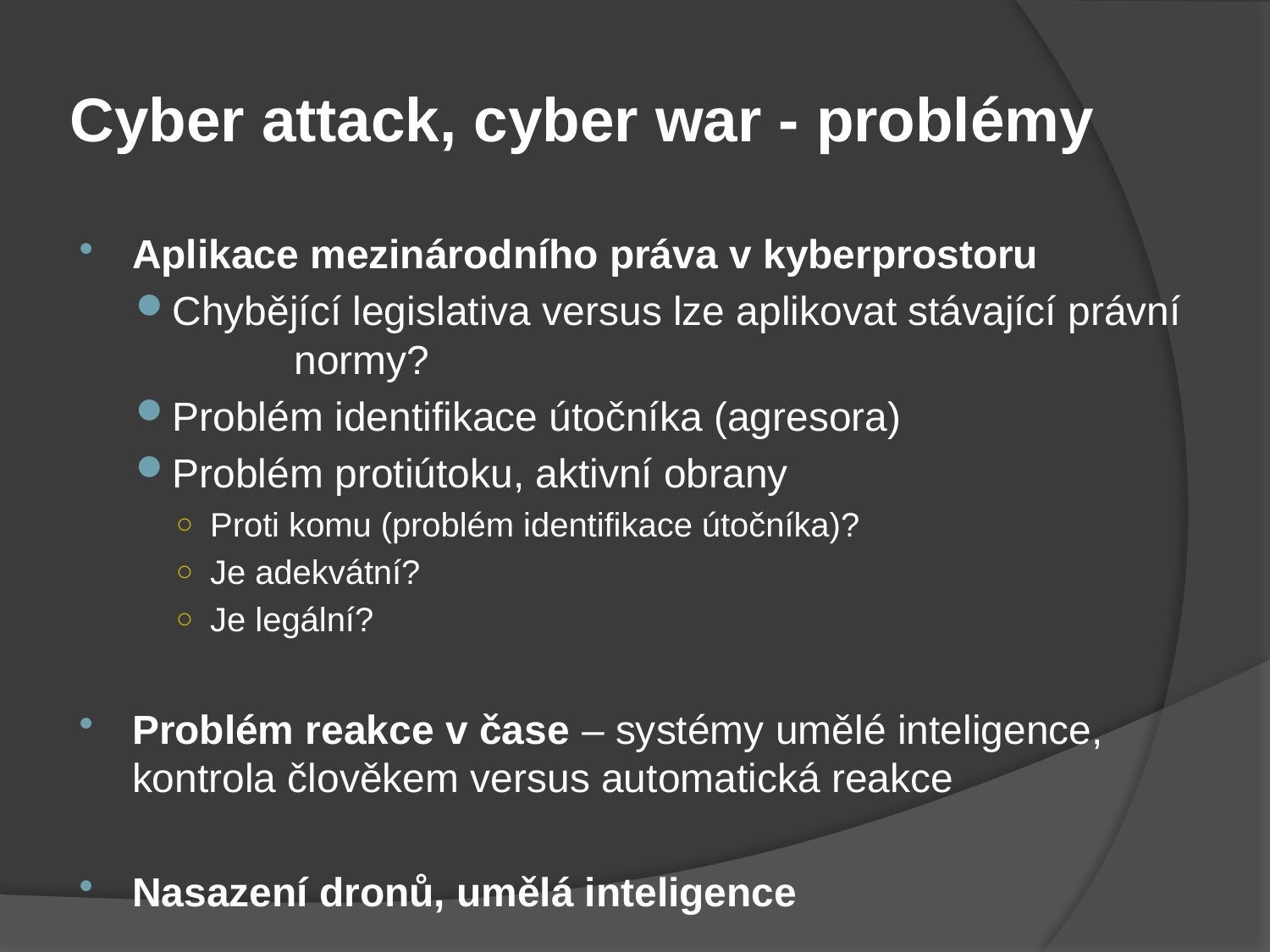

# Cyber attack, cyber war - problémy
Aplikace mezinárodního práva v kyberprostoru
Chybějící legislativa versus lze aplikovat stávající právní 	normy?
Problém identifikace útočníka (agresora)
Problém protiútoku, aktivní obrany
Proti komu (problém identifikace útočníka)?
Je adekvátní?
Je legální?

Problém reakce v čase – systémy umělé inteligence, 	kontrola člověkem versus automatická reakce

Nasazení dronů, umělá inteligence